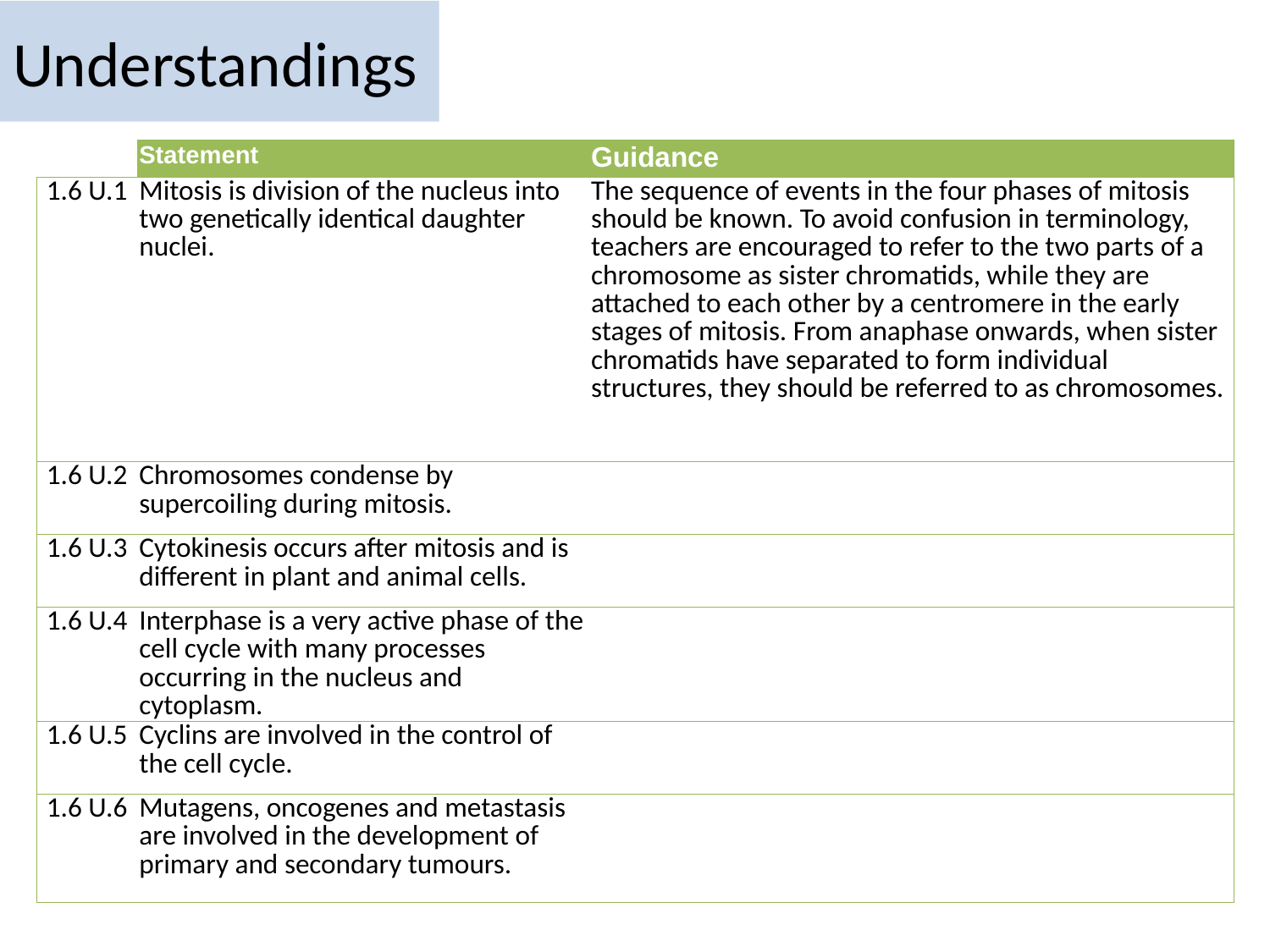

# Understandings
|  | Statement | Guidance |
| --- | --- | --- |
| 1.6 U.1 | Mitosis is division of the nucleus into two genetically identical daughter nuclei. | The sequence of events in the four phases of mitosis should be known. To avoid confusion in terminology, teachers are encouraged to refer to the two parts of a chromosome as sister chromatids, while they are attached to each other by a centromere in the early stages of mitosis. From anaphase onwards, when sister chromatids have separated to form individual structures, they should be referred to as chromosomes. |
| 1.6 U.2 | Chromosomes condense by supercoiling during mitosis. |  |
| 1.6 U.3 | Cytokinesis occurs after mitosis and is different in plant and animal cells. |  |
| 1.6 U.4 | Interphase is a very active phase of the cell cycle with many processes occurring in the nucleus and cytoplasm. |  |
| 1.6 U.5 | Cyclins are involved in the control of the cell cycle. |  |
| 1.6 U.6 | Mutagens, oncogenes and metastasis are involved in the development of primary and secondary tumours. |  |